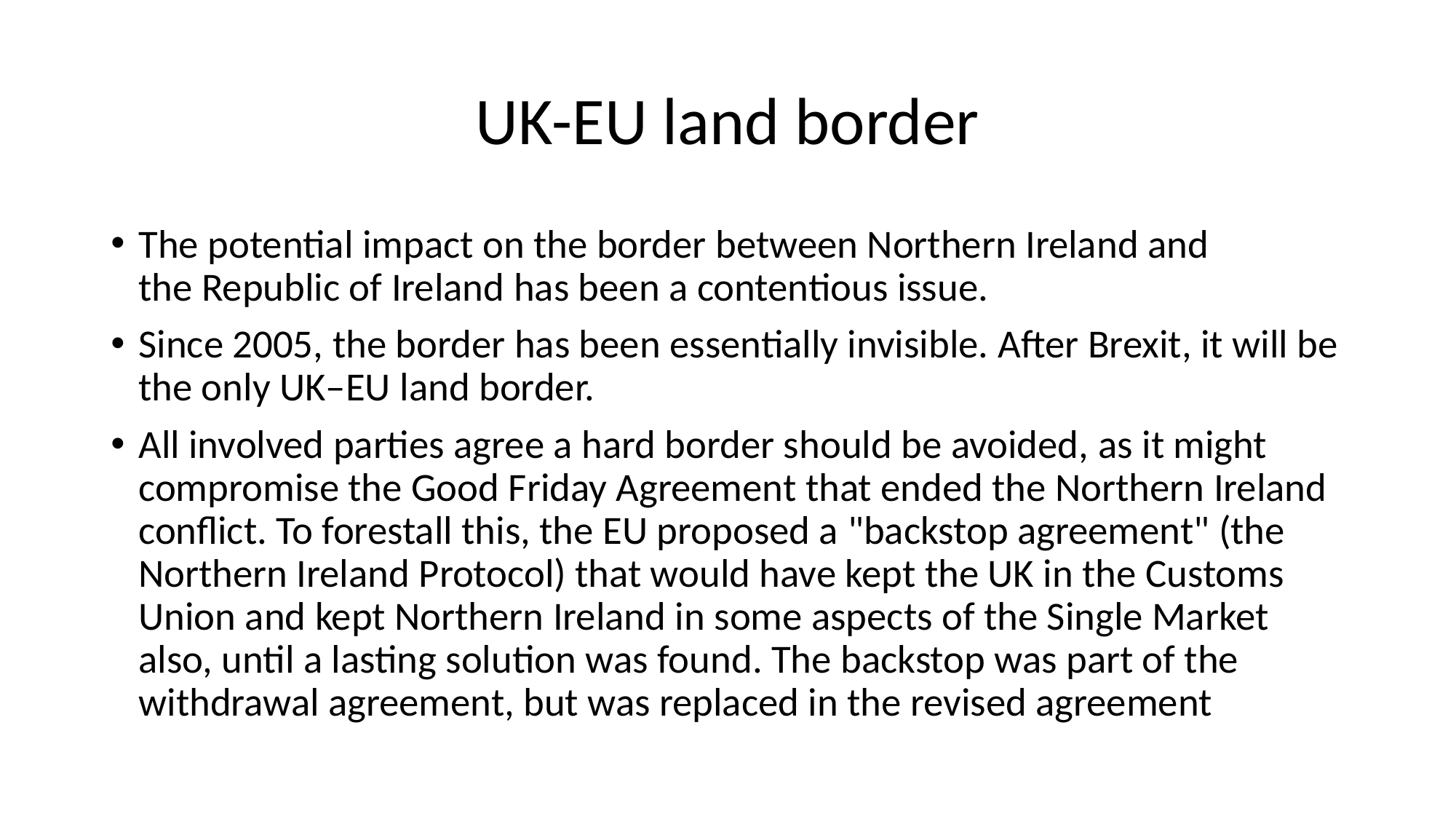

# UK-EU land border
The potential impact on the border between Northern Ireland and the Republic of Ireland has been a contentious issue.
Since 2005, the border has been essentially invisible. After Brexit, it will be the only UK–EU land border.
All involved parties agree a hard border should be avoided, as it might compromise the Good Friday Agreement that ended the Northern Ireland conflict. To forestall this, the EU proposed a "backstop agreement" (the Northern Ireland Protocol) that would have kept the UK in the Customs Union and kept Northern Ireland in some aspects of the Single Market also, until a lasting solution was found. The backstop was part of the withdrawal agreement, but was replaced in the revised agreement